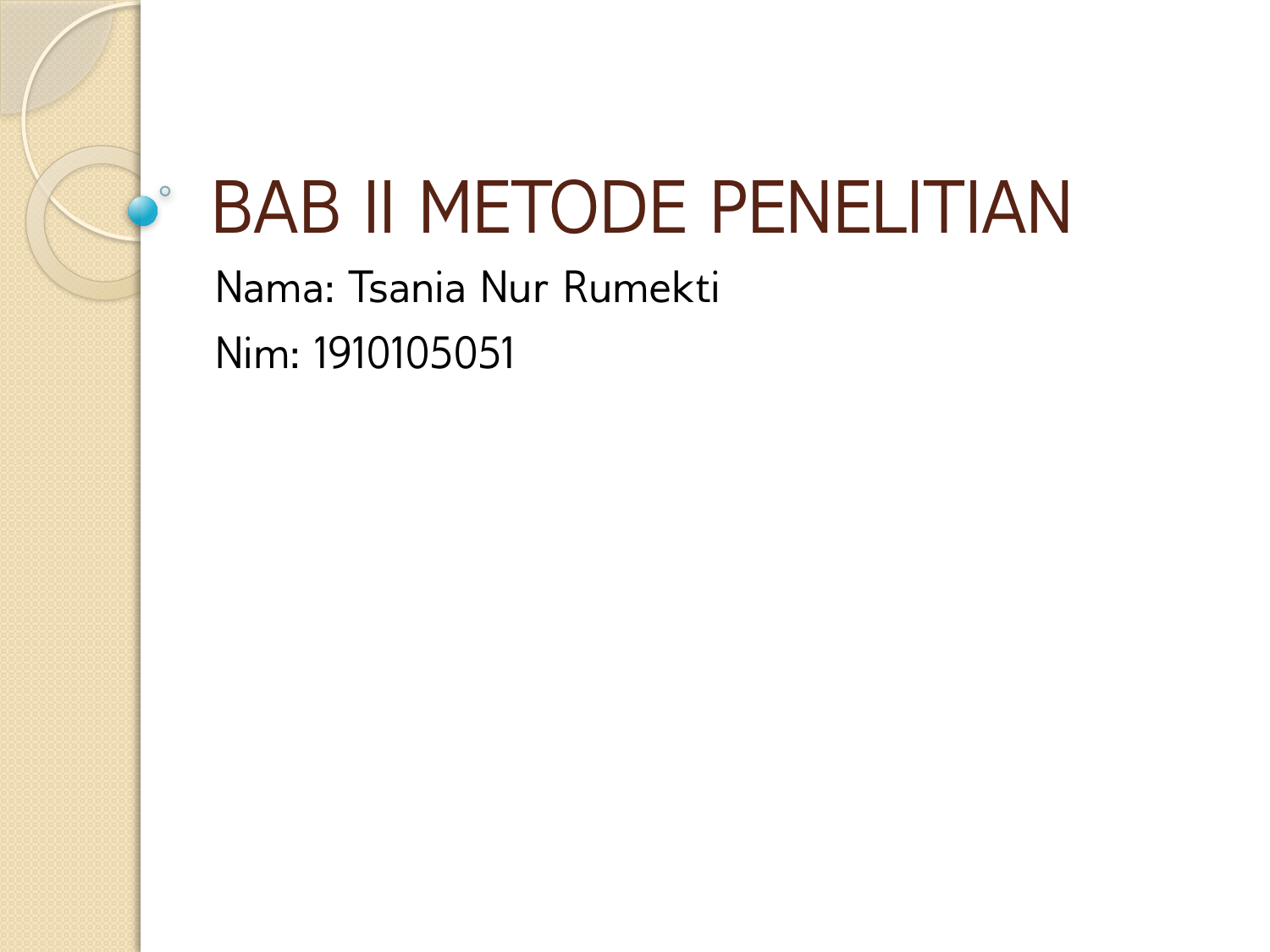

# BAB II METODE PENELITIAN
Nama: Tsania Nur Rumekti
Nim: 1910105051